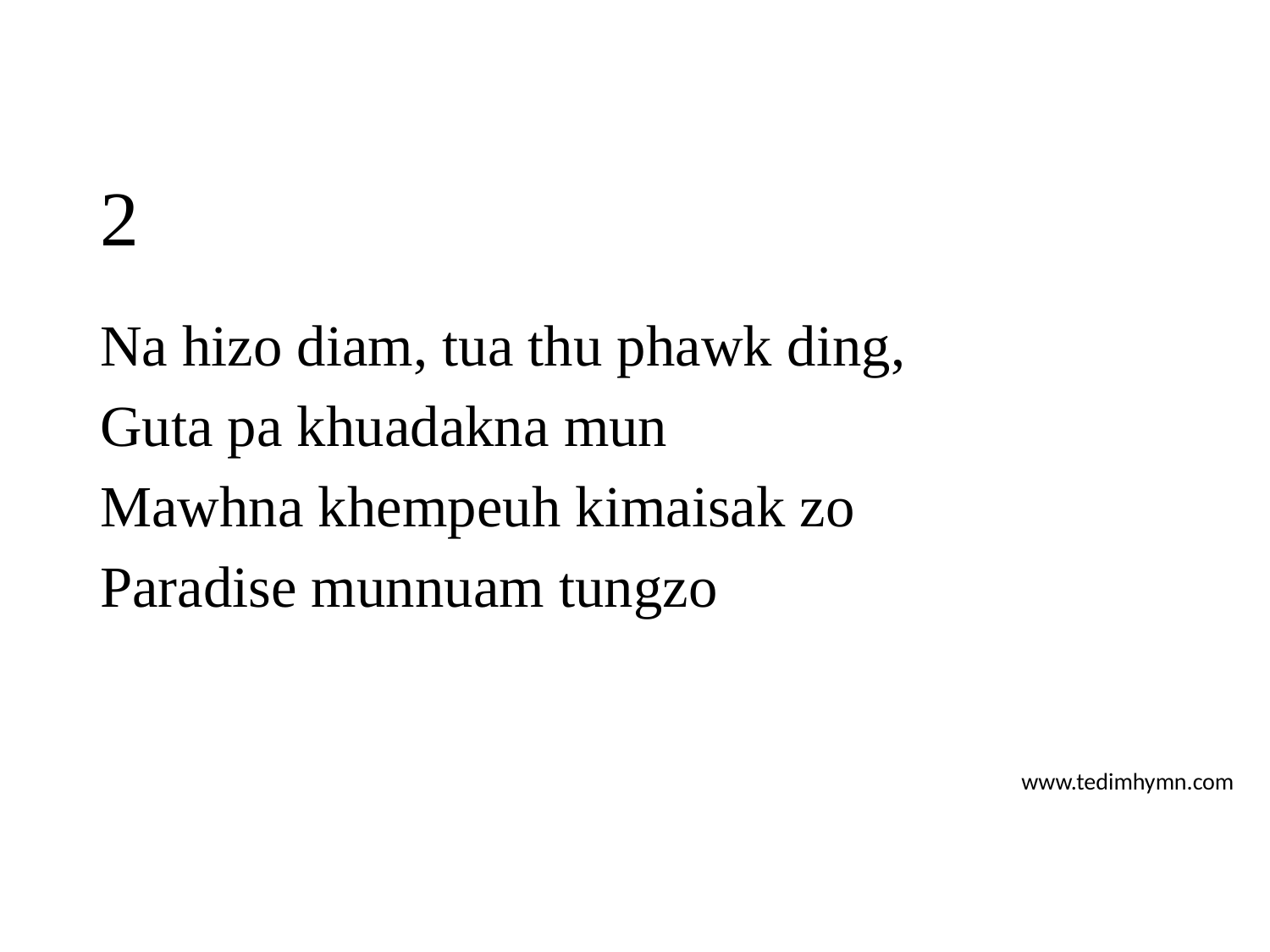

# 2
Na hizo diam, tua thu phawk ding,
Guta pa khuadakna mun
Mawhna khempeuh kimaisak zo
Paradise munnuam tungzo

www.tedimhymn.com